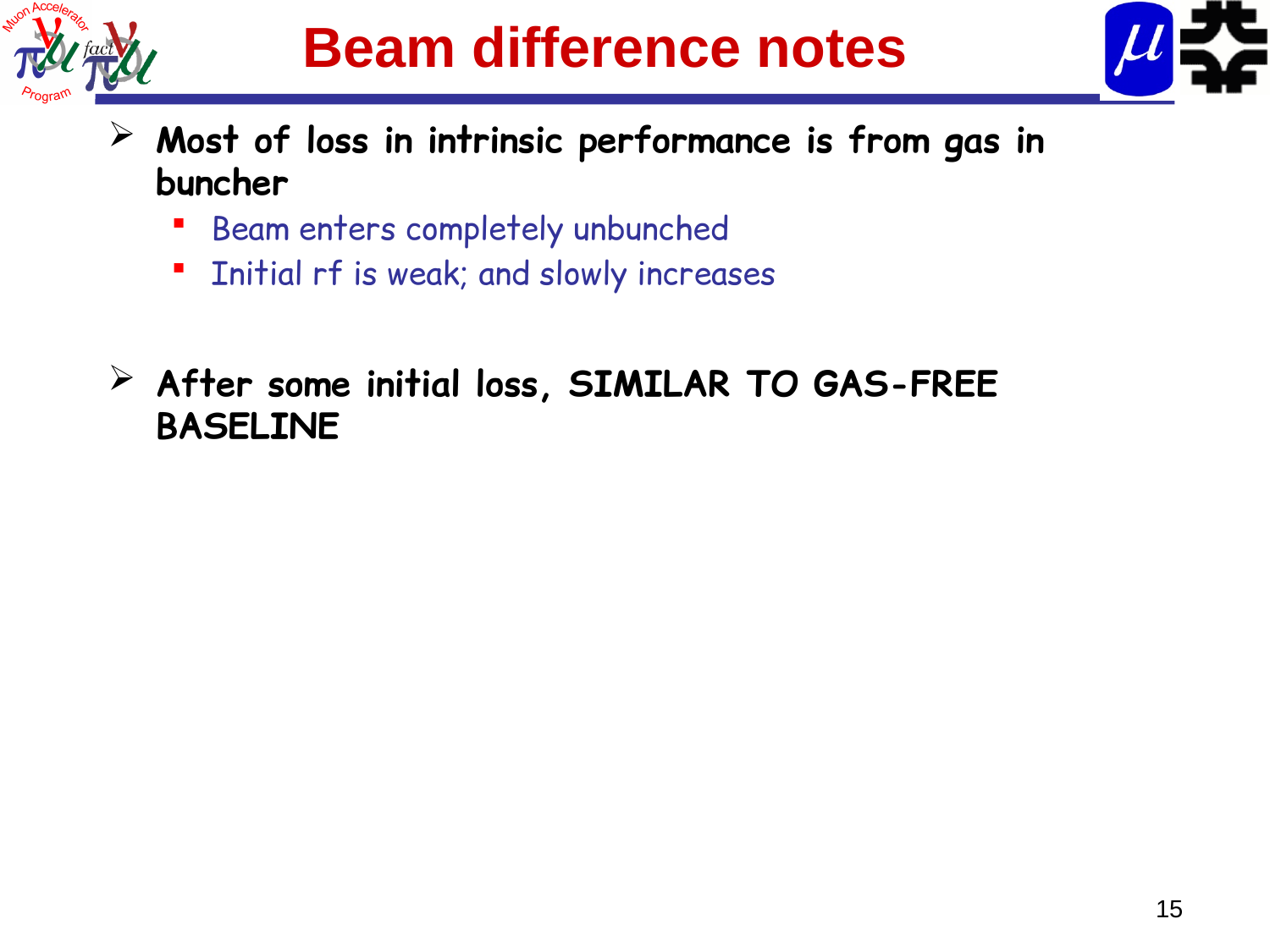

# Beam difference notes
Most of loss in intrinsic performance is from gas in buncher
Beam enters completely unbunched
Initial rf is weak; and slowly increases

After some initial loss, SIMILAR TO GAS-FREE BASELINE
15